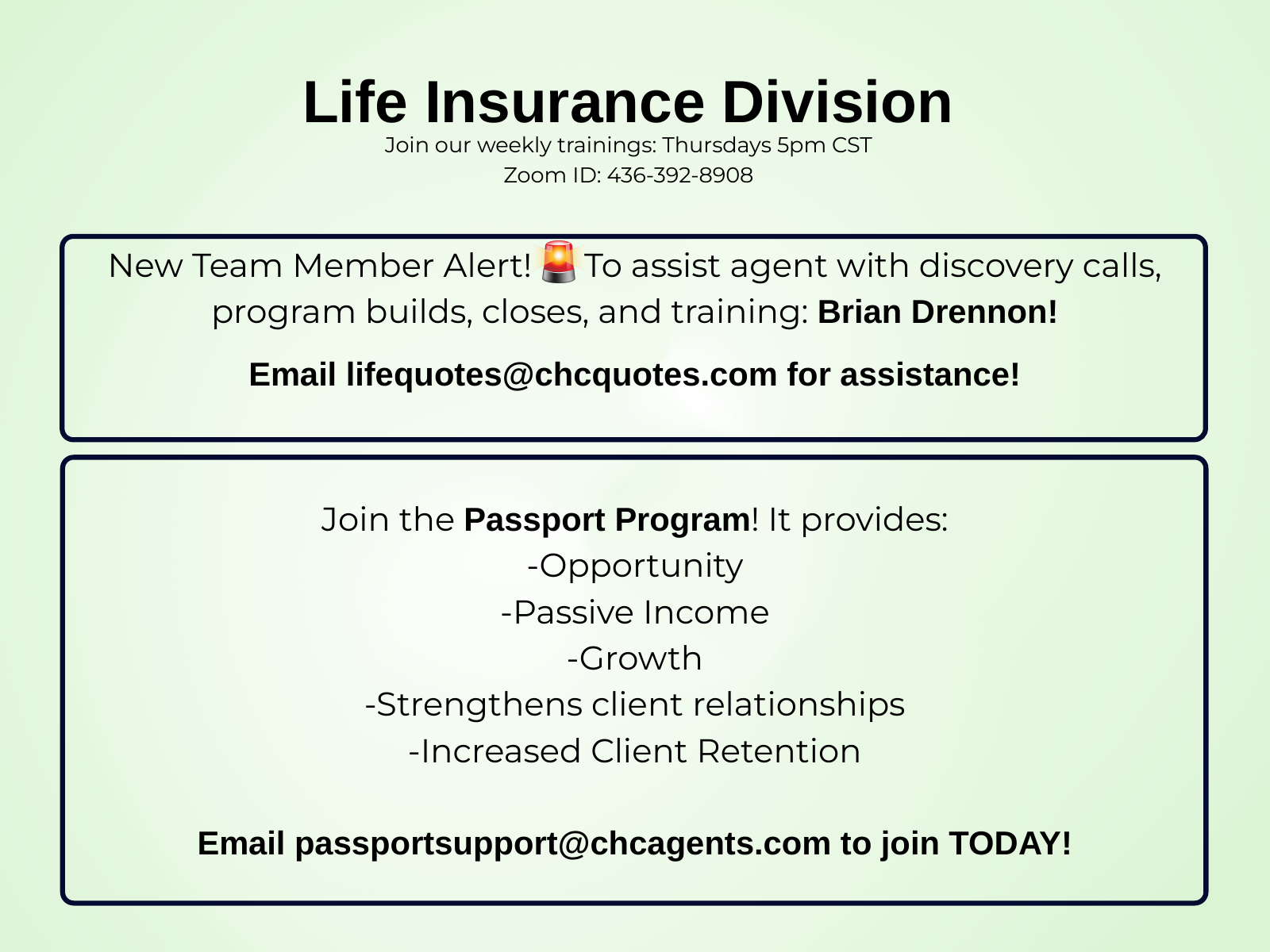

Life Insurance Division
Join our weekly trainings: Thursdays 5pm CST
Zoom ID: 436-392-8908

New Team Member Alert!      To assist agent with discovery calls, program builds, closes, and training: Brian Drennon!
Email lifequotes@chcquotes.com for assistance!

Join the Passport Program! It provides:
-Opportunity
-Passive Income
-Growth
-Strengthens client relationships
-Increased Client Retention

Email passportsupport@chcagents.com to join TODAY!